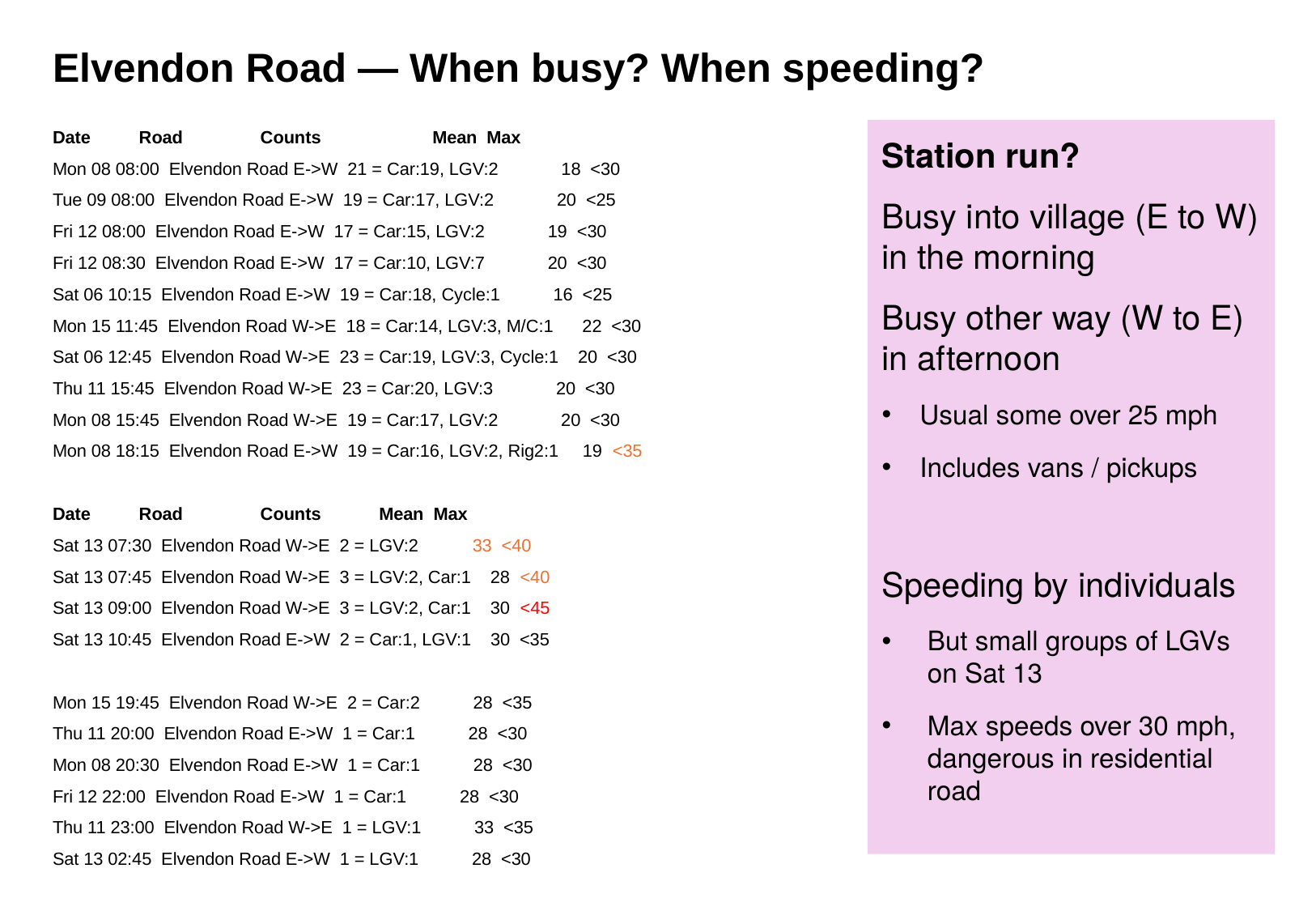

# Elvendon Road — When busy? When speeding?
Date          Road                Counts                       Mean  Max
Mon 08 08:00  Elvendon Road E->W  21 = Car:19, LGV:2             18  <30
Tue 09 08:00  Elvendon Road E->W  19 = Car:17, LGV:2             20  <25
Fri 12 08:00  Elvendon Road E->W  17 = Car:15, LGV:2             19  <30
Fri 12 08:30  Elvendon Road E->W  17 = Car:10, LGV:7             20  <30
Sat 06 10:15  Elvendon Road E->W  19 = Car:18, Cycle:1           16  <25
Mon 15 11:45  Elvendon Road W->E  18 = Car:14, LGV:3, M/C:1      22  <30
Sat 06 12:45  Elvendon Road W->E  23 = Car:19, LGV:3, Cycle:1    20  <30
Thu 11 15:45  Elvendon Road W->E  23 = Car:20, LGV:3             20  <30
Mon 08 15:45  Elvendon Road W->E  19 = Car:17, LGV:2             20  <30
Mon 08 18:15  Elvendon Road E->W  19 = Car:16, LGV:2, Rig2:1     19  <35

Date          Road                Counts            Mean  Max
Sat 13 07:30  Elvendon Road W->E  2 = LGV:2           33  <40
Sat 13 07:45  Elvendon Road W->E  3 = LGV:2, Car:1    28  <40
Sat 13 09:00  Elvendon Road W->E  3 = LGV:2, Car:1    30  <45
Sat 13 10:45  Elvendon Road E->W  2 = Car:1, LGV:1    30  <35

Mon 15 19:45  Elvendon Road W->E  2 = Car:2           28  <35
Thu 11 20:00  Elvendon Road E->W  1 = Car:1           28  <30
Mon 08 20:30  Elvendon Road E->W  1 = Car:1           28  <30
Fri 12 22:00  Elvendon Road E->W  1 = Car:1           28  <30
Thu 11 23:00  Elvendon Road W->E  1 = LGV:1           33  <35
Sat 13 02:45  Elvendon Road E->W  1 = LGV:1           28  <30

Station run?
Busy into village (E to W) in the morning
Busy other way (W to E) in afternoon
Usual some over 25 mph
Includes vans / pickups

Speeding by individuals
But small groups of LGVs on Sat 13
Max speeds over 30 mph, dangerous in residential road